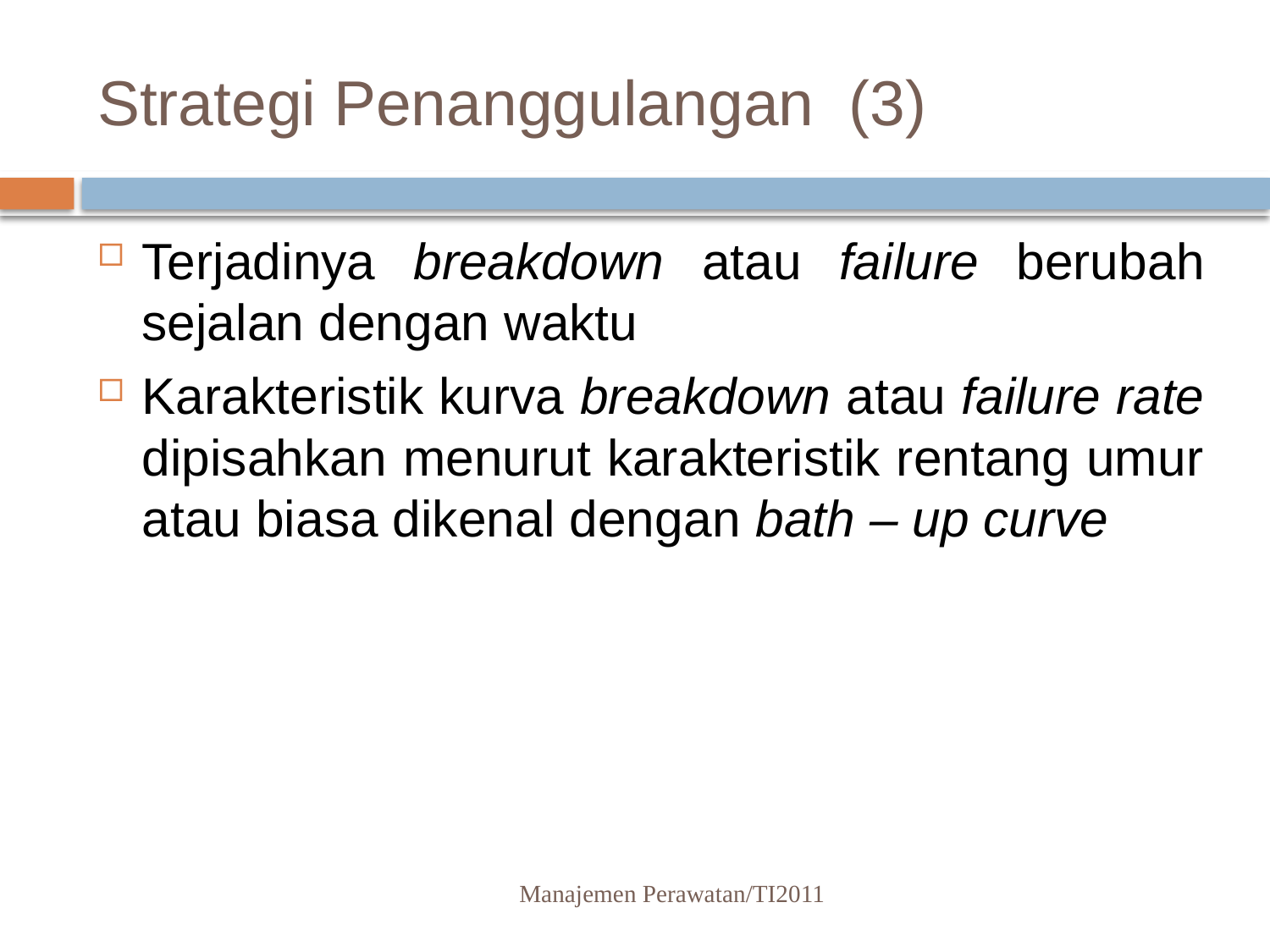

# Strategi Penanggulangan  (3)
Terjadinya breakdown atau failure berubah sejalan dengan waktu
Karakteristik kurva breakdown atau failure rate dipisahkan menurut karakteristik rentang umur atau biasa dikenal dengan bath – up curve

Manajemen Perawatan/TI2011